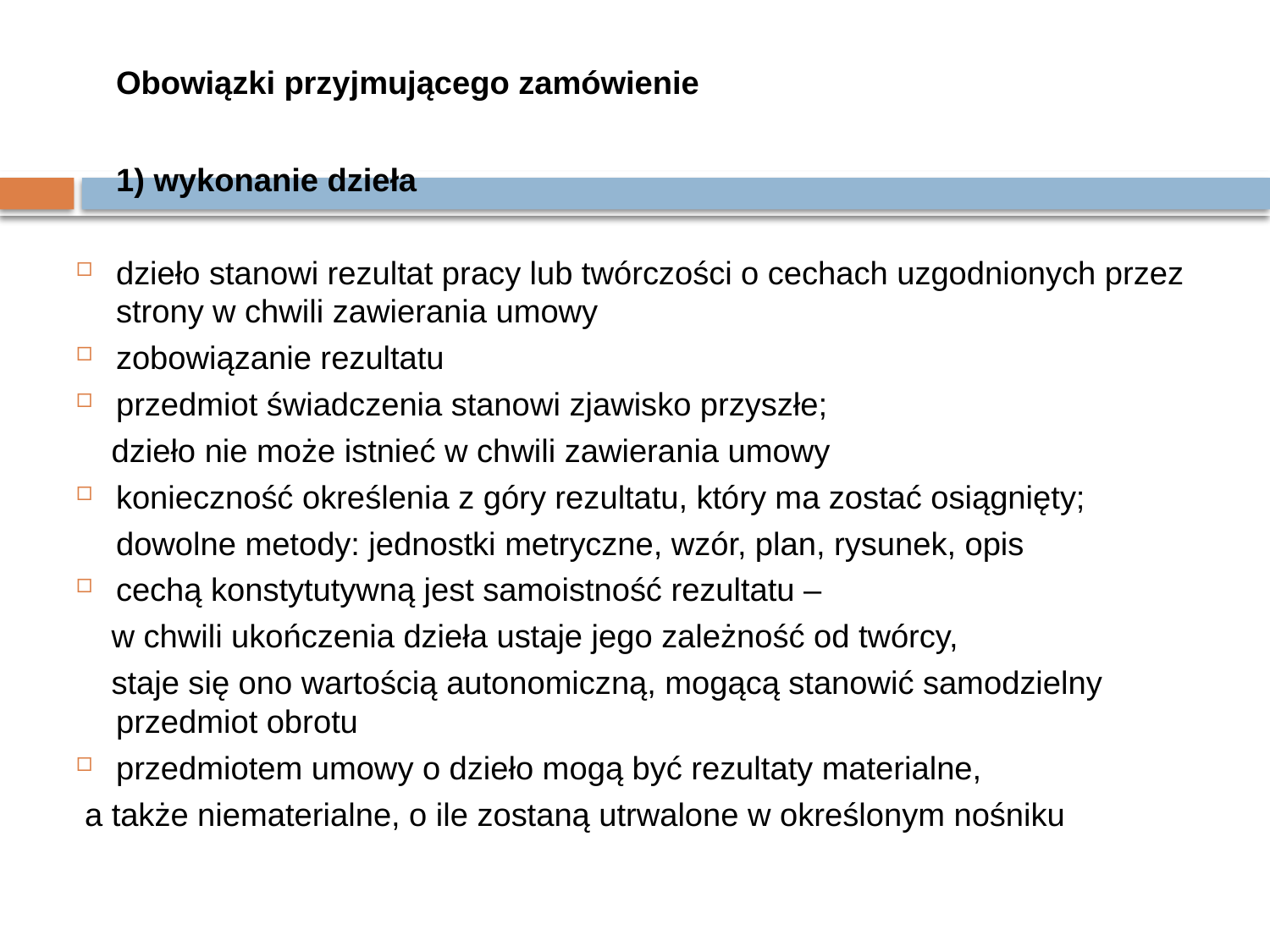

Obowiązki przyjmującego zamówienie

	1) wykonanie dzieła

dzieło stanowi rezultat pracy lub twórczości o cechach uzgodnionych przez strony w chwili zawierania umowy
zobowiązanie rezultatu
przedmiot świadczenia stanowi zjawisko przyszłe;
    dzieło nie może istnieć w chwili zawierania umowy
konieczność określenia z góry rezultatu, który ma zostać osiągnięty;
	dowolne metody: jednostki metryczne, wzór, plan, rysunek, opis
cechą konstytutywną jest samoistność rezultatu –
    w chwili ukończenia dzieła ustaje jego zależność od twórcy,
    staje się ono wartością autonomiczną, mogącą stanowić samodzielny przedmiot obrotu
przedmiotem umowy o dzieło mogą być rezultaty materialne,
 a także niematerialne, o ile zostaną utrwalone w określonym nośniku